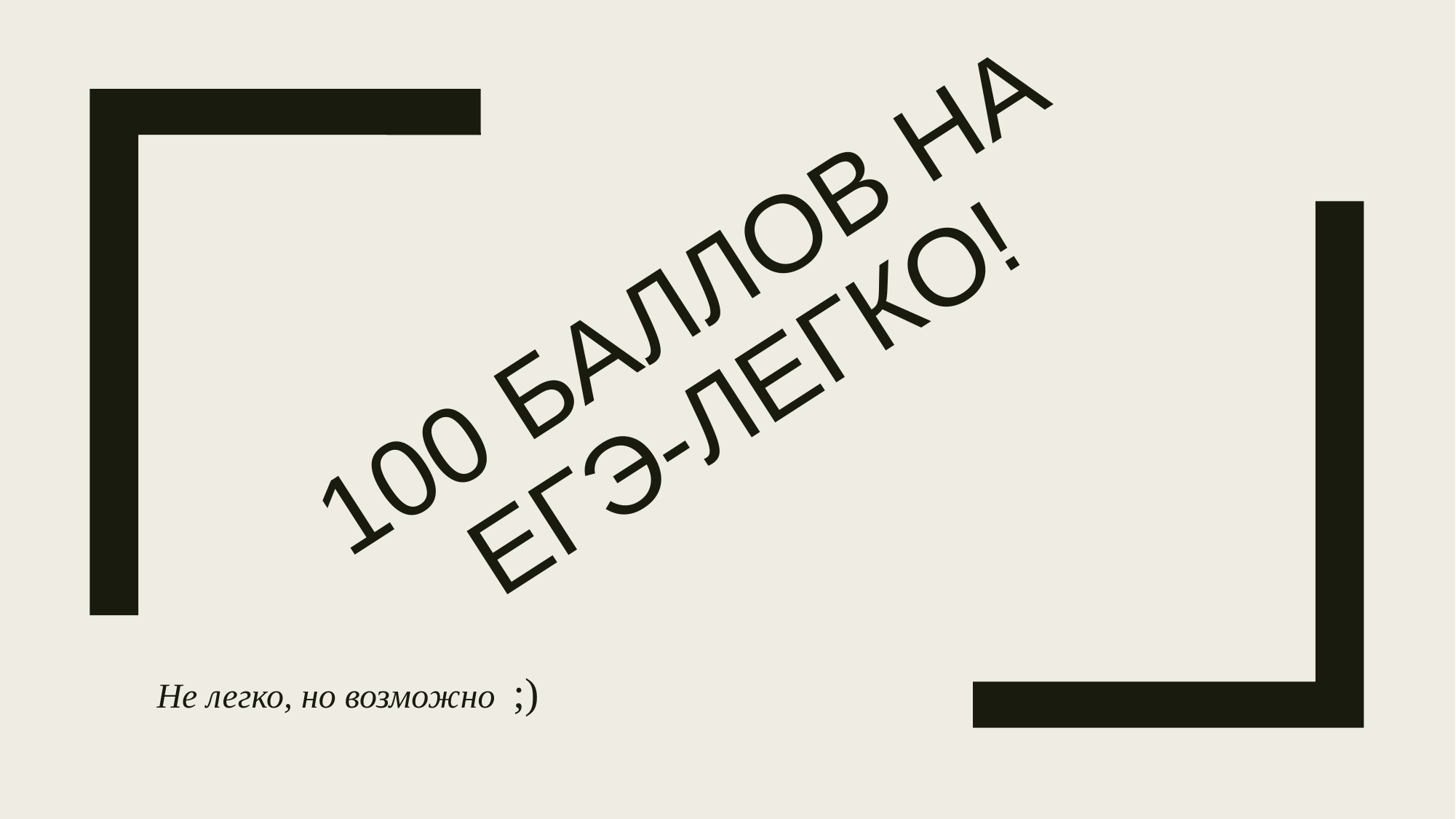

# 100 баллов на егэ-легко!
Не легко, но возможно  ;)